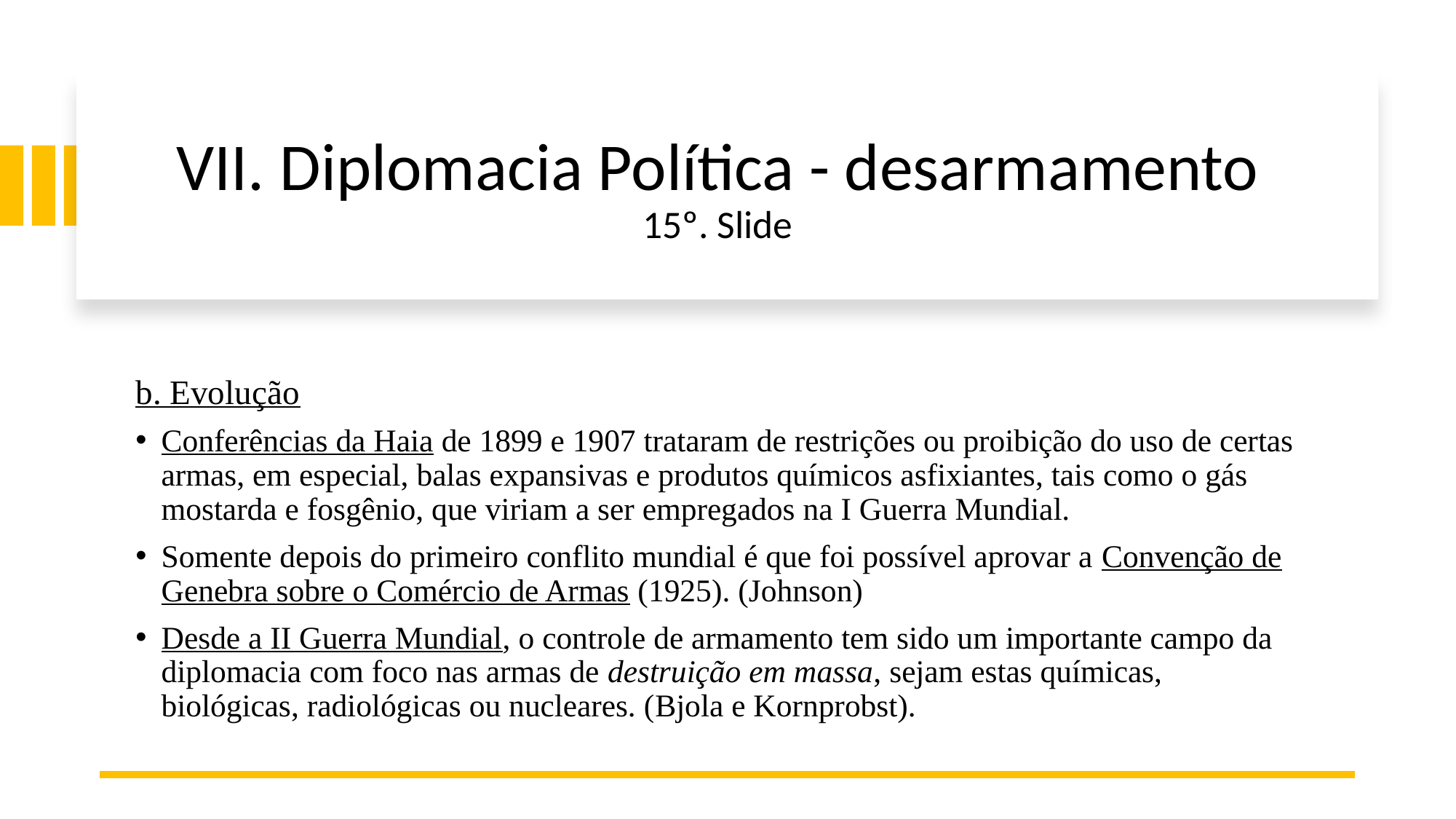

# VII. Diplomacia Política - desarmamento 15º. Slide

b. Evolução
Conferências da Haia de 1899 e 1907 trataram de restrições ou proibição do uso de certas armas, em especial, balas expansivas e produtos químicos asfixiantes, tais como o gás mostarda e fosgênio, que viriam a ser empregados na I Guerra Mundial.
Somente depois do primeiro conflito mundial é que foi possível aprovar a Convenção de Genebra sobre o Comércio de Armas (1925). (Johnson)
Desde a II Guerra Mundial, o controle de armamento tem sido um importante campo da diplomacia com foco nas armas de destruição em massa, sejam estas químicas, biológicas, radiológicas ou nucleares. (Bjola e Kornprobst).